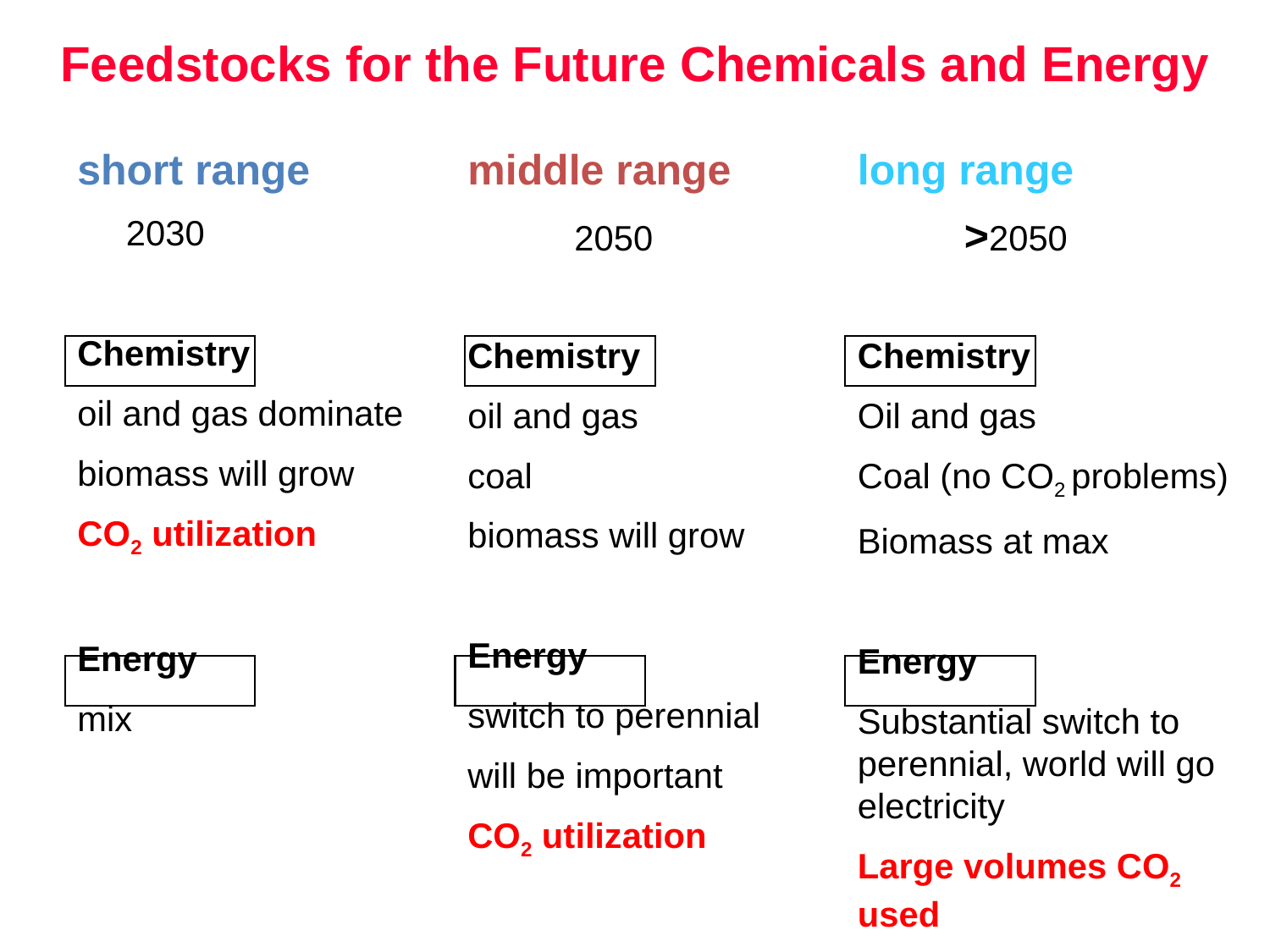

Feedstocks for the Future Chemicals and Energy
short range
     2030

Chemistry
oil and gas dominate
biomass will grow
CO2 utilization

Energy
mix
middle range
         2050

Chemistry
oil and gas
coal
biomass will grow

Energy
switch to perennial
will be important
CO2 utilization
long range
         >2050

Chemistry
Oil and gas
Coal (no CO2 problems)
Biomass at max

Energy
Substantial switch to perennial, world will go electricity
Large volumes CO2 used